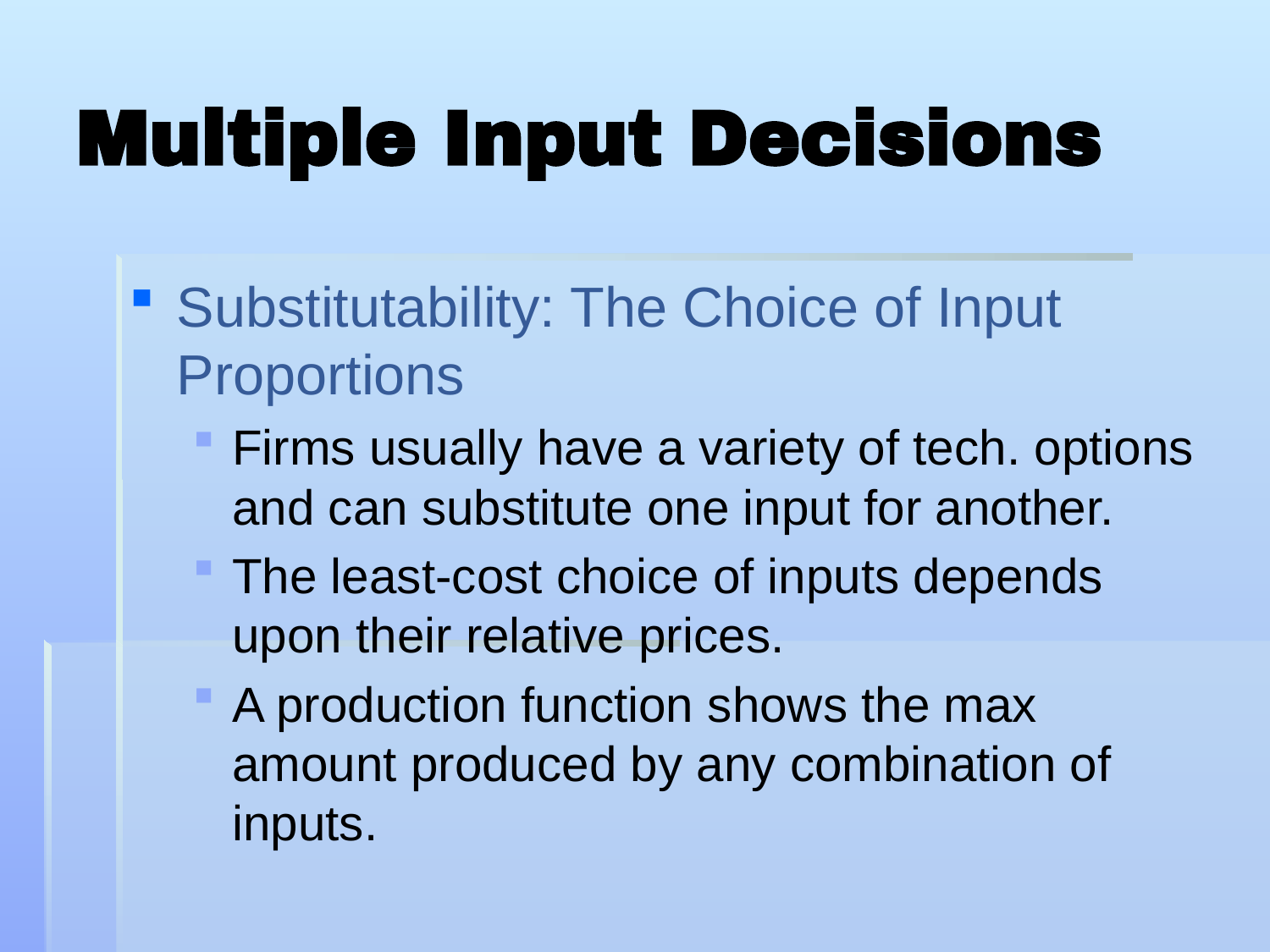

# Multiple Input Decisions
Substitutability: The Choice of Input Proportions
Firms usually have a variety of tech. options and can substitute one input for another.
The least-cost choice of inputs depends upon their relative prices.
A production function shows the max amount produced by any combination of inputs.